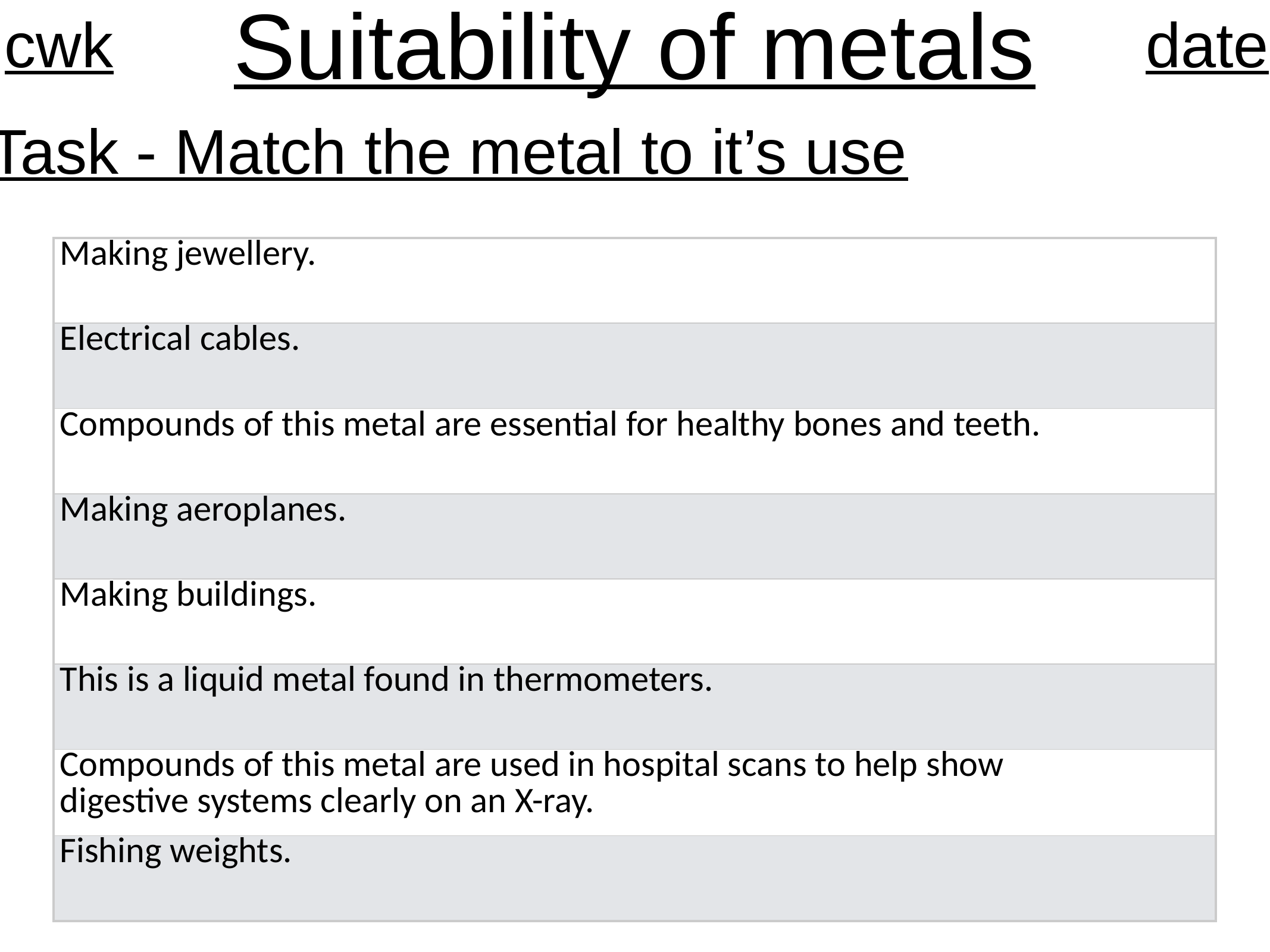

# Suitability of metals
cwk
date
Task - Match the metal to it’s use
| Making jewellery. |
| --- |
| Electrical cables. |
| Compounds of this metal are essential for healthy bones and teeth. |
| Making aeroplanes. |
| Making buildings. |
| This is a liquid metal found in thermometers. |
| Compounds of this metal are used in hospital scans to help show digestive systems clearly on an X-ray. |
| Fishing weights. |